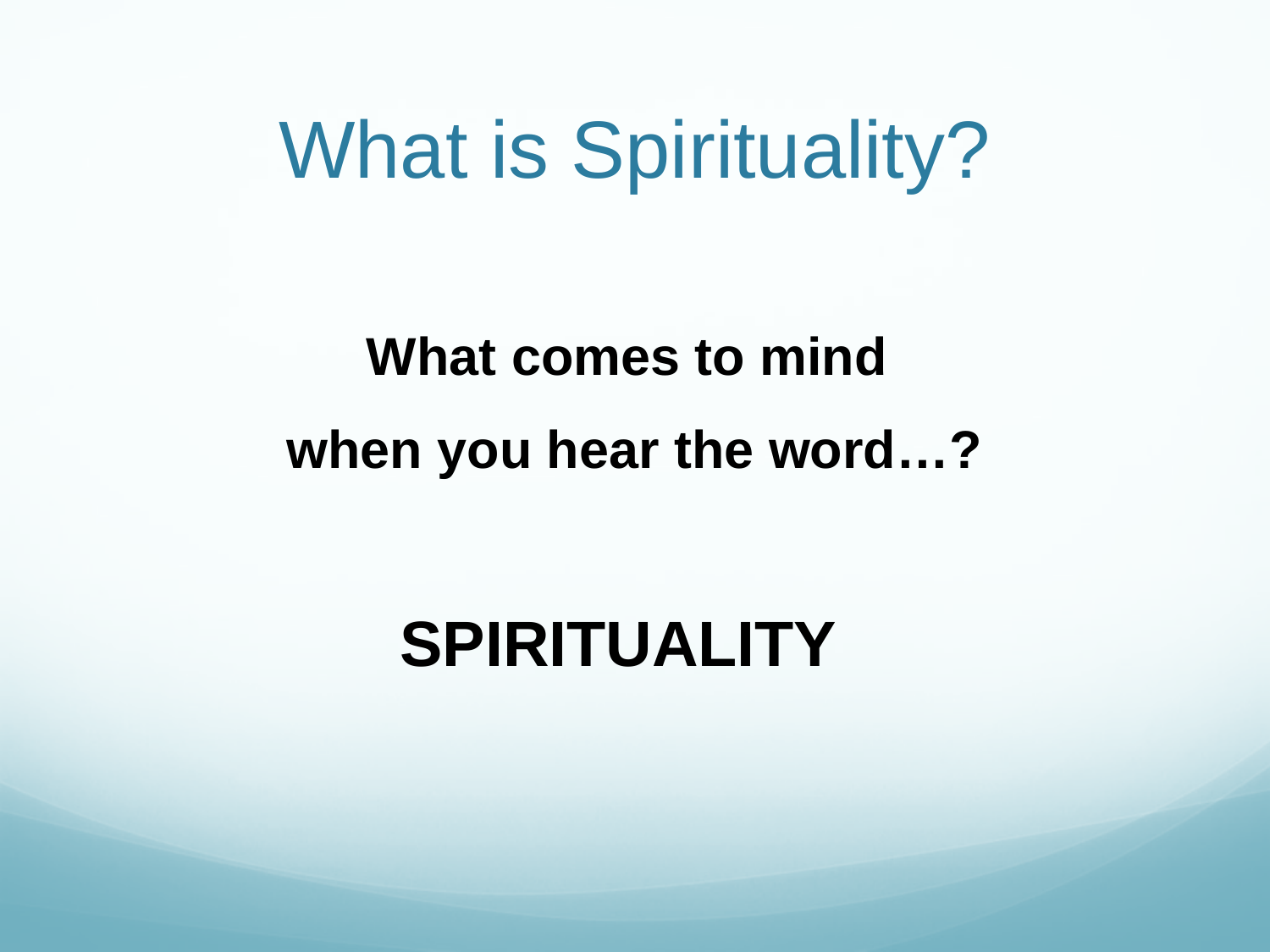

# What is Spirituality?

What comes to mind
when you hear the word…?

SPIRITUALITY